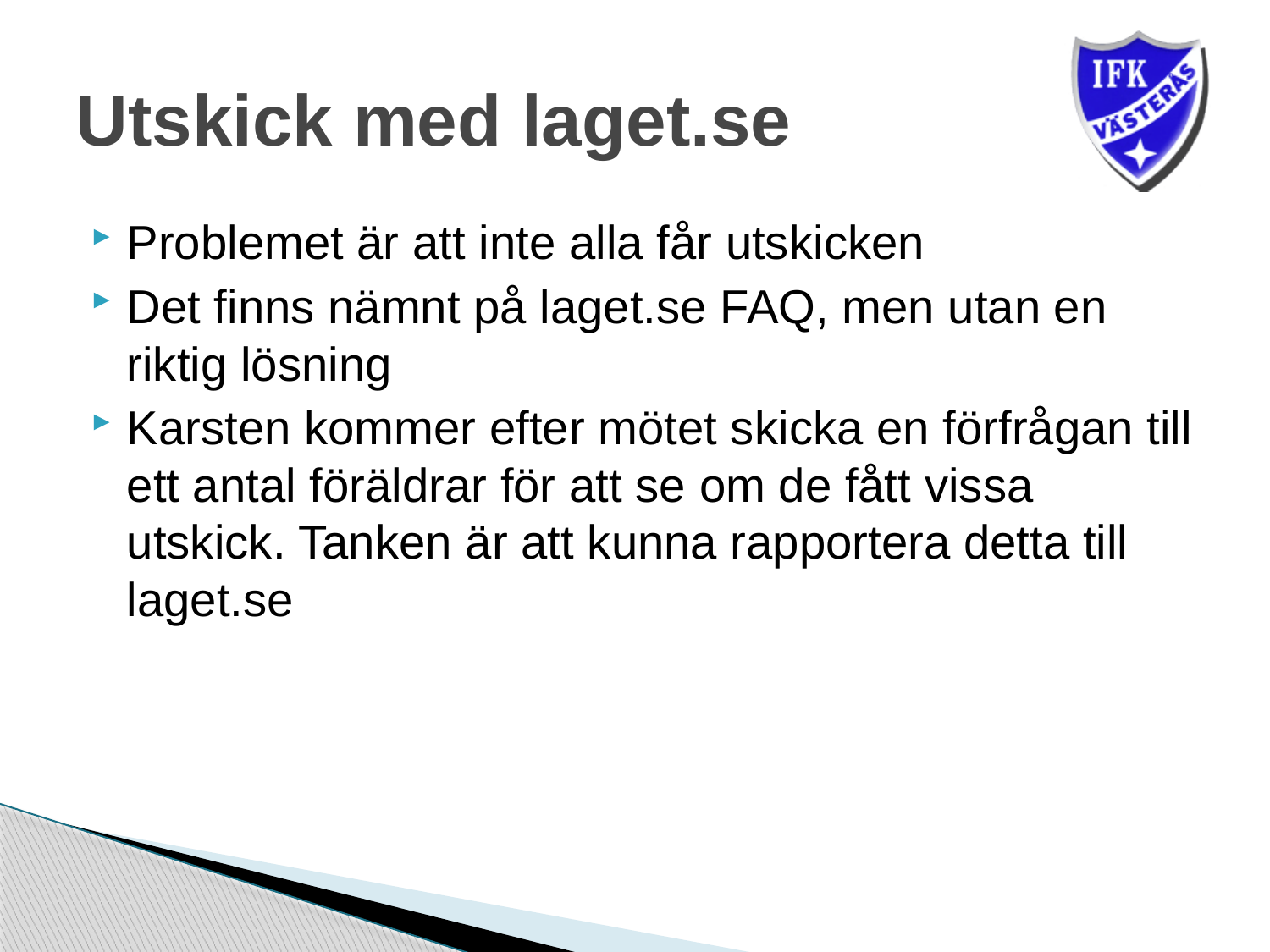

# Utskick med laget.se
Problemet är att inte alla får utskicken
Det finns nämnt på laget.se FAQ, men utan en riktig lösning
Karsten kommer efter mötet skicka en förfrågan till ett antal föräldrar för att se om de fått vissa utskick. Tanken är att kunna rapportera detta till laget.se